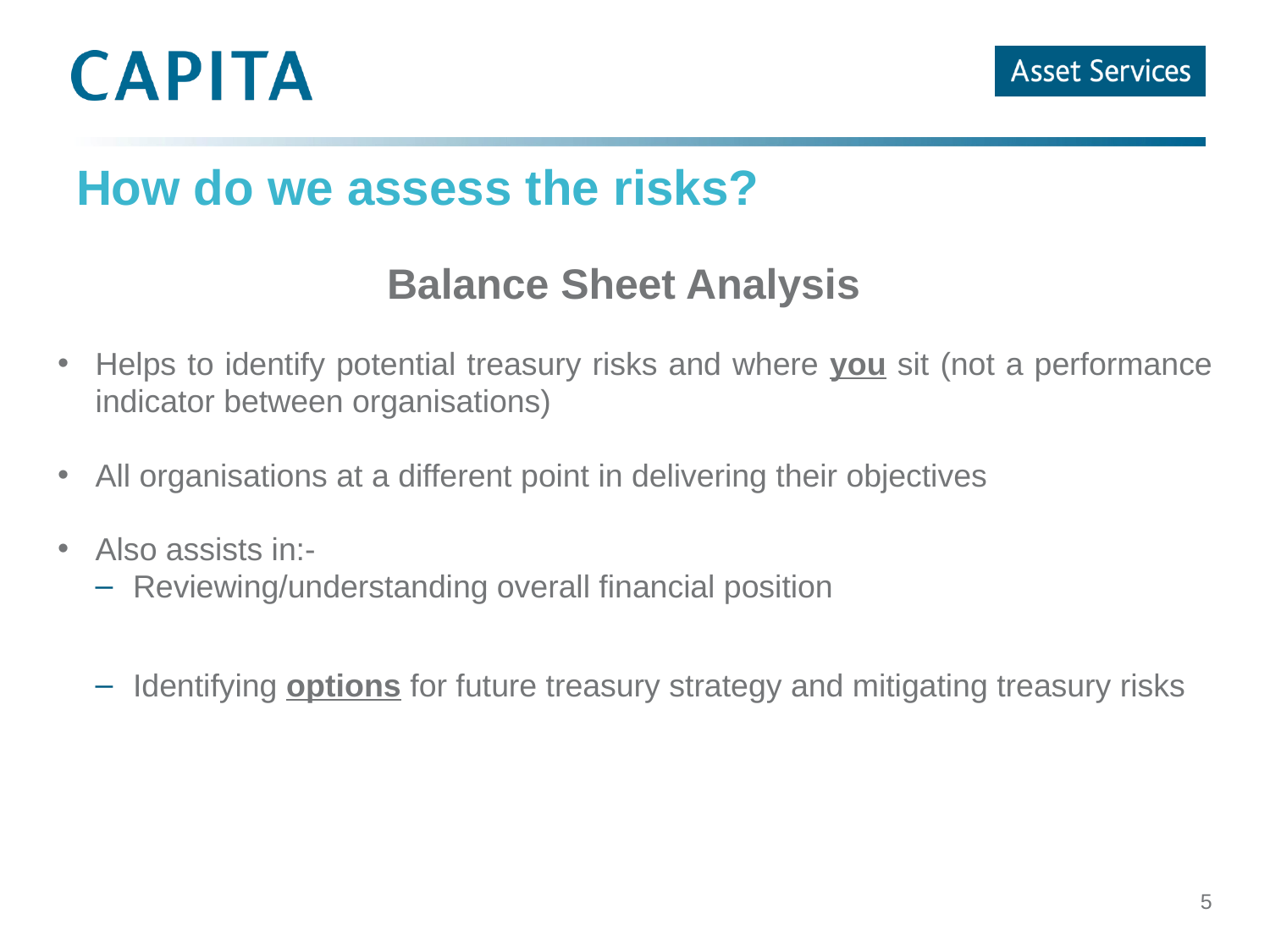

# How do we assess the risks?

			Balance Sheet Analysis

Helps to identify potential treasury risks and where you sit (not a performance indicator between organisations)

All organisations at a different point in delivering their objectives

Also assists in:-
Reviewing/understanding overall financial position

Identifying options for future treasury strategy and mitigating treasury risks

5